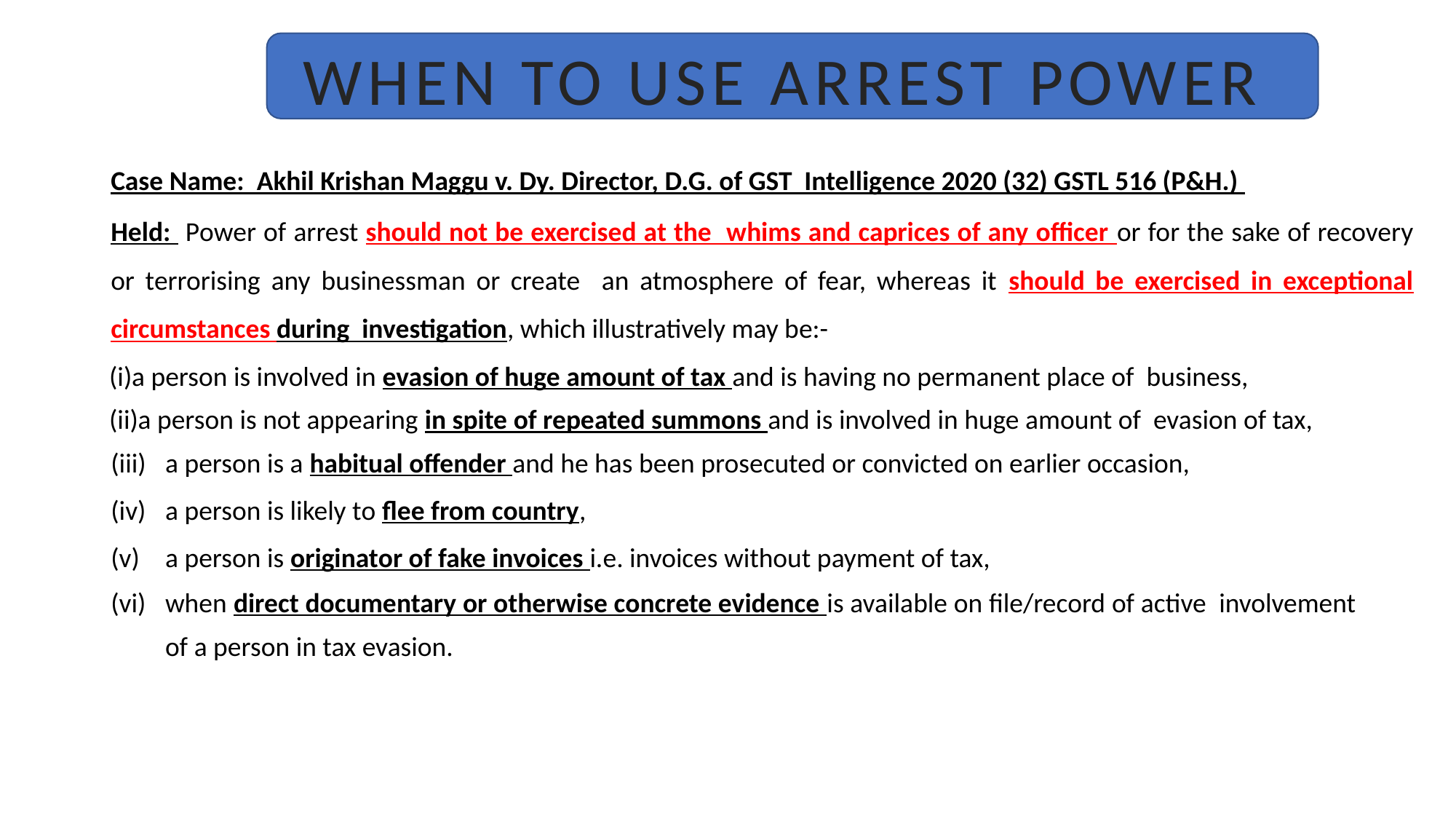

# WHEN TO USE ARREST POWER
Case Name:  Akhil Krishan Maggu v. Dy. Director, D.G. of GST  Intelligence 2020 (32) GSTL 516 (P&H.)
Held:  Power of arrest should not be exercised at the  whims and caprices of any officer or for the sake of recovery or terrorising any businessman or create  an atmosphere of fear, whereas it should be exercised in exceptional circumstances during  investigation, which illustratively may be:-
a person is involved in evasion of huge amount of tax and is having no permanent place of  business,
a person is not appearing in spite of repeated summons and is involved in huge amount of  evasion of tax,
a person is a habitual offender and he has been prosecuted or convicted on earlier occasion,
a person is likely to flee from country,
a person is originator of fake invoices i.e. invoices without payment of tax,
when direct documentary or otherwise concrete evidence is available on file/record of active  involvement of a person in tax evasion.
232